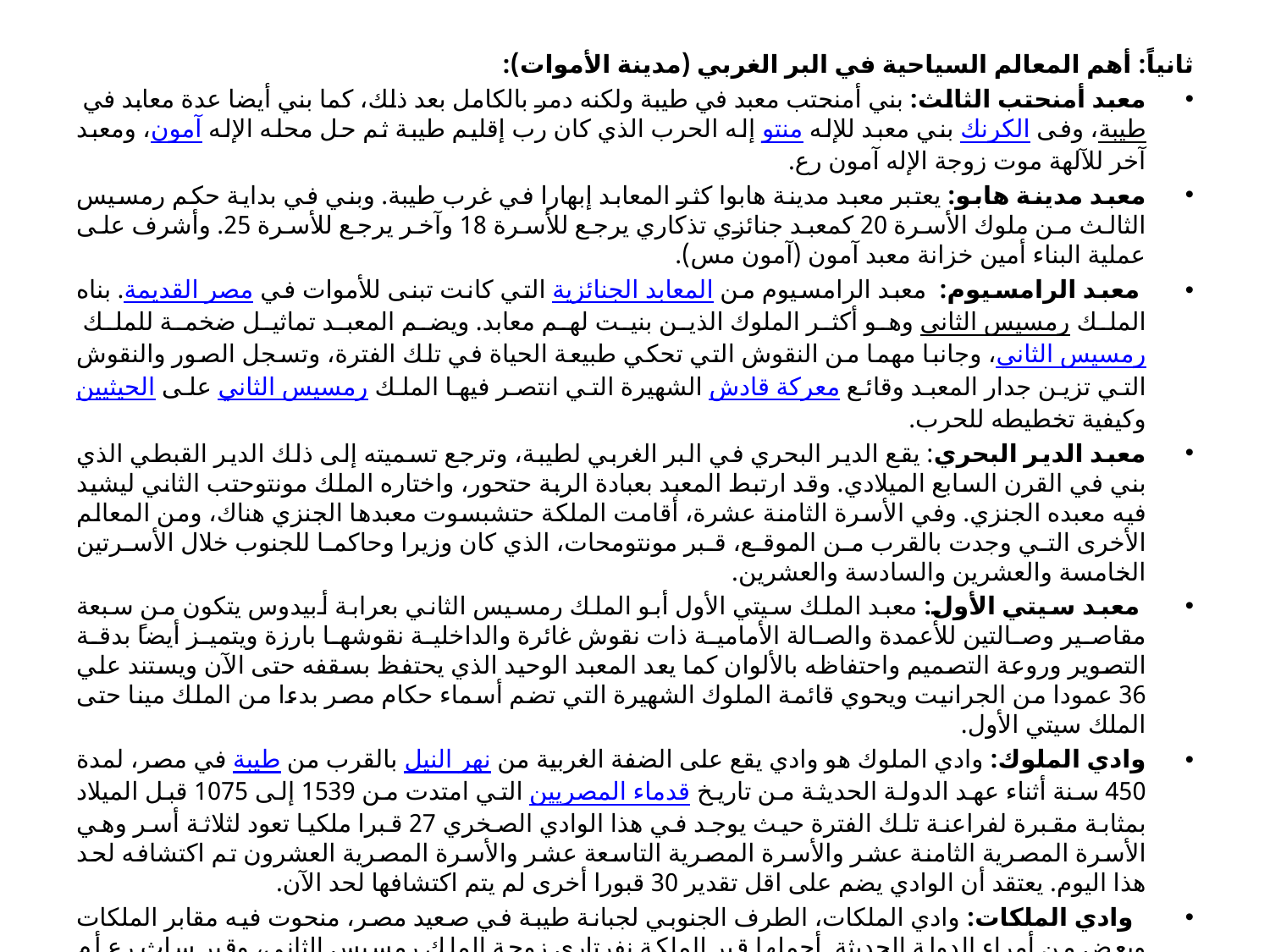

ثانياً: أهم المعالم السياحية في البر الغربي (مدينة الأموات):
معبد أمنحتب الثالث: بني أمنحتب معبد في طيبة ولكنه دمر بالكامل بعد ذلك، كما بني أيضا عدة معابد في طيبة، وفى الكرنك بني معبد للإله منتو إله الحرب الذي كان رب إقليم طيبة ثم حل محله الإله آمون، ومعبد آخر للآلهة موت زوجة الإله آمون رع.
معبد مدينة هابو: يعتبر معبد مدينة هابوا كثر المعابد إبهارا في غرب طيبة. وبني في بداية حكم رمسيس الثالث من ملوك الأسرة 20 كمعبد جنائزي تذكاري يرجع للأسرة 18 وآخر يرجع للأسرة 25. وأشرف على عملية البناء أمين خزانة معبد آمون (آمون مس).
 معبد الرامسيوم:  معبد الرامسيوم من المعابد الجنائزية التي كانت تبنى للأموات في مصر القديمة. بناه الملك رمسيس الثاني وهو أكثر الملوك الذين بنيت لهم معابد. ويضم المعبد تماثيل ضخمة للملك رمسيس الثاني، وجانبا مهما من النقوش التي تحكي طبيعة الحياة في تلك الفترة، وتسجل الصور والنقوش التي تزين جدار المعبد وقائع معركة قادش الشهيرة التي انتصر فيها الملك رمسيس الثاني على الحيثيين وكيفية تخطيطه للحرب.
معبد الدير البحري: يقع الدير البحري في البر الغربي لطيبة، وترجع تسميته إلى ذلك الدير القبطي الذي بني في القرن السابع الميلادي. وقد ارتبط المعبد بعبادة الربة حتحور، واختاره الملك مونتوحتب الثاني ليشيد فيه معبده الجنزي. وفي الأسرة الثامنة عشرة، أقامت الملكة حتشبسوت معبدها الجنزي هناك، ومن المعالم الأخرى التي وجدت بالقرب من الموقع، قبر مونتومحات، الذي كان وزيرا وحاكما للجنوب خلال الأسرتين الخامسة والعشرين والسادسة والعشرين.
 معبد سيتي الأول: معبد الملك سيتي الأول أبو الملك رمسيس الثاني بعرابة أبيدوس يتكون من سبعة مقاصير وصالتين للأعمدة والصالة الأمامية ذات نقوش غائرة والداخلية نقوشها بارزة ويتميز أيضاً بدقة التصوير وروعة التصميم واحتفاظه بالألوان كما يعد المعبد الوحيد الذي يحتفظ بسقفه حتى الآن ويستند علي 36 عمودا من الجرانيت ويحوي قائمة الملوك الشهيرة التي تضم أسماء حكام مصر بدءا من الملك مينا حتى الملك سيتي الأول.
وادي الملوك: وادي الملوك هو وادي يقع على الضفة الغربية من نهر النيل بالقرب من طيبة في مصر، لمدة 450 سنة أثناء عهد الدولة الحديثة من تاريخ قدماء المصريين التي امتدت من 1539 إلى 1075 قبل الميلاد بمثابة مقبرة لفراعنة تلك الفترة حيث يوجد في هذا الوادي الصخري 27 قبرا ملكيا تعود لثلاثة أسر وهي الأسرة المصرية الثامنة عشر والأسرة المصرية التاسعة عشر والأسرة المصرية العشرون تم اكتشافه لحد هذا اليوم. يعتقد أن الوادي يضم على اقل تقدير 30 قبورا أخرى لم يتم اكتشافها لحد الآن.
  وادي الملكات: وادي الملكات، الطرف الجنوبي لجبانة طيبة في صعيد مصر، منحوت فيه مقابر الملكات وبعض من أمراء الدولة الحديثة. أجملها قبر الملكة نفرتارى زوجة الملك رمسيس الثاني، وقبر ساث رع أم الملك سيتى الأول، و قبر حور خبشف. وكلها مقابر فيها رسومات غاية في الإبداع و جمال الألوان. الوادي استخدم جبانة أيام الأسرة 17 والأسرة 19.
دير المدينة: ترجع تسمية الموقع إلى الدير القبطي، الذي بني في القرن السابع الميلادي بالقرب من الجبانة القديمة. أما الاسم القديم فكان مكان الحق. وهي في الواقع قرية العمال الذين قاموا ببناء وزخرفة مقابر ومعابد طيبة، وازدهرت المدينة منذ عصر تحتمس الأول. وبجانب المدينة نفسها يوجد معبد للربتين ماعت وحتحور، ومقابر العمال أنفسهم،